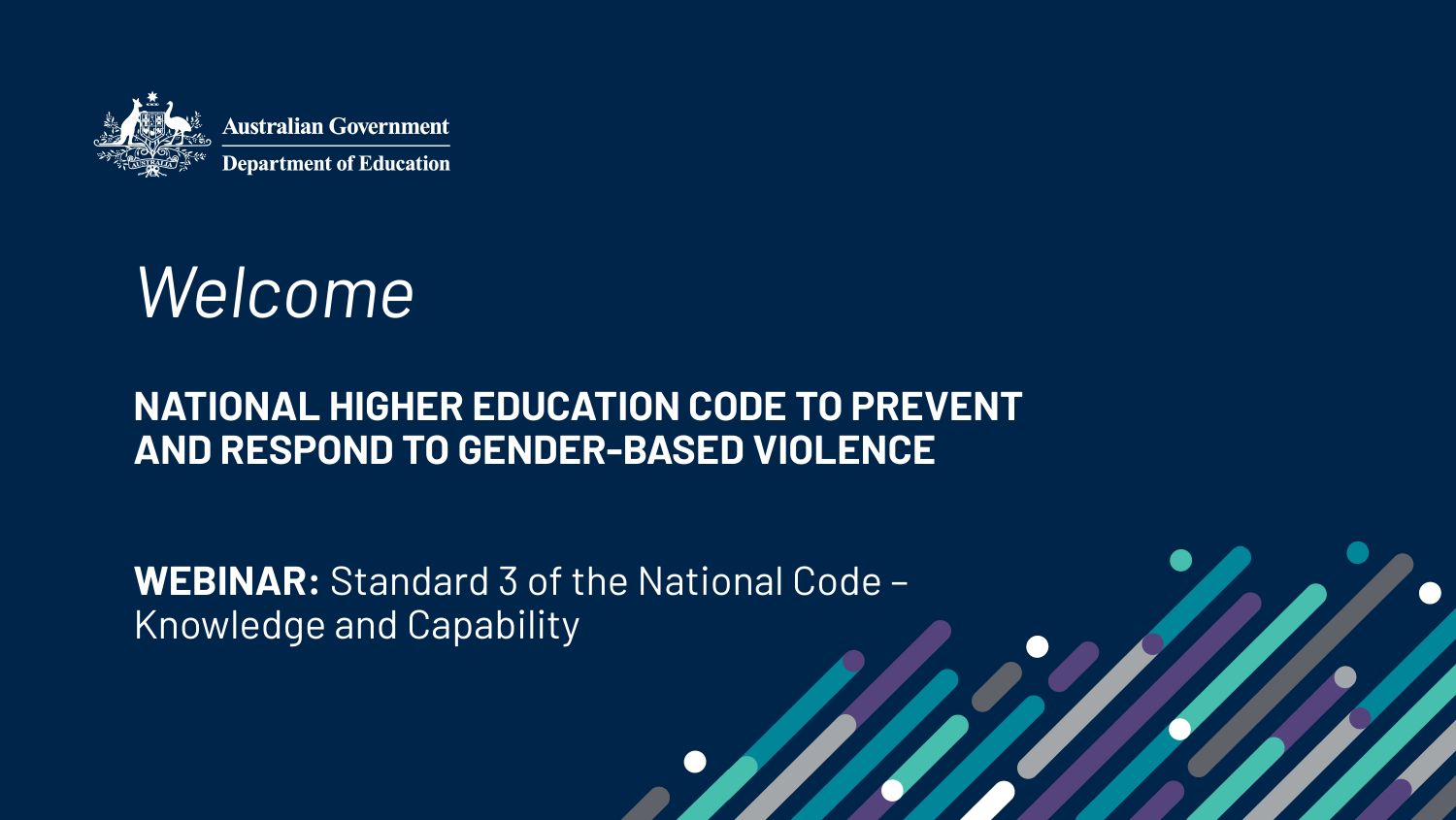

# Welcome NATIONAL HIGHER EDUCATION CODE TO PREVENT AND RESPOND TO GENDER-BASED VIOLENCE WEBINAR: Standard 3 of the National Code – Knowledge and Capability